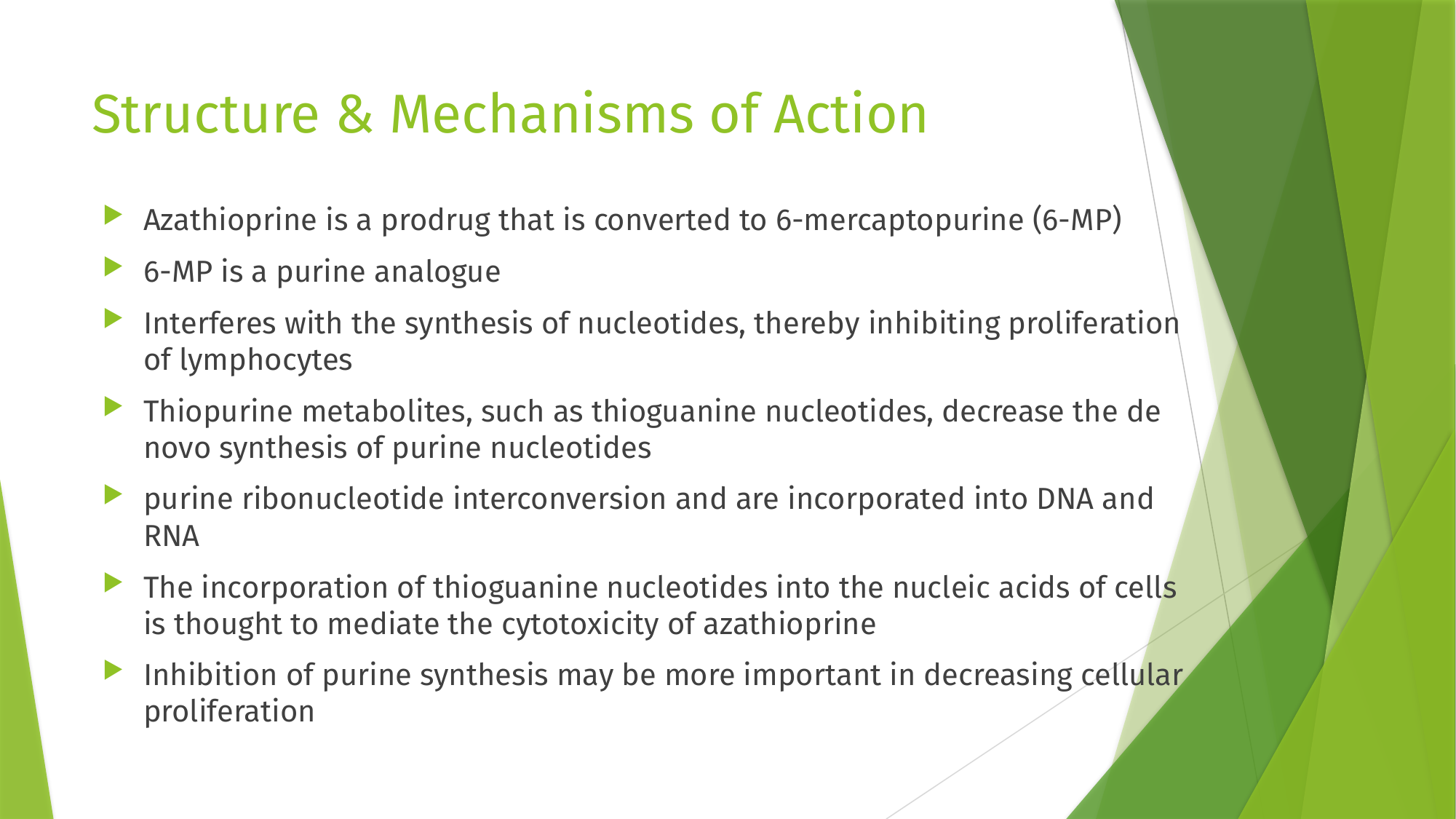

# Structure & Mechanisms of Action
Azathioprine is a prodrug that is converted to 6-mercaptopurine (6-MP)
6-MP is a purine analogue
Interferes with the synthesis of nucleotides, thereby inhibiting proliferation of lymphocytes
Thiopurine metabolites, such as thioguanine nucleotides, decrease the de novo synthesis of purine nucleotides
purine ribonucleotide interconversion and are incorporated into DNA and RNA
The incorporation of thioguanine nucleotides into the nucleic acids of cells is thought to mediate the cytotoxicity of azathioprine
Inhibition of purine synthesis may be more important in decreasing cellular proliferation